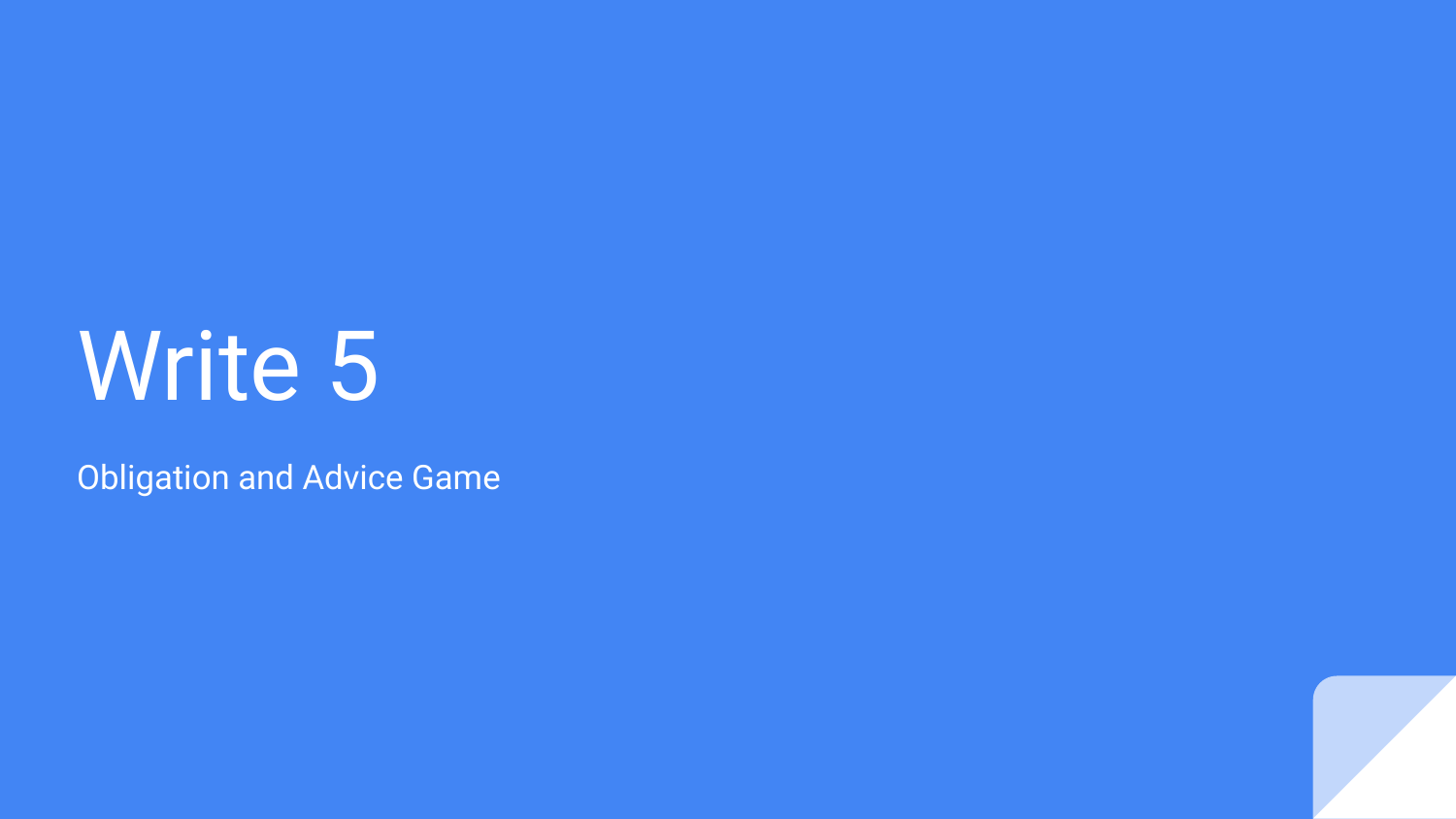

# Write 5
Obligation and Advice Game